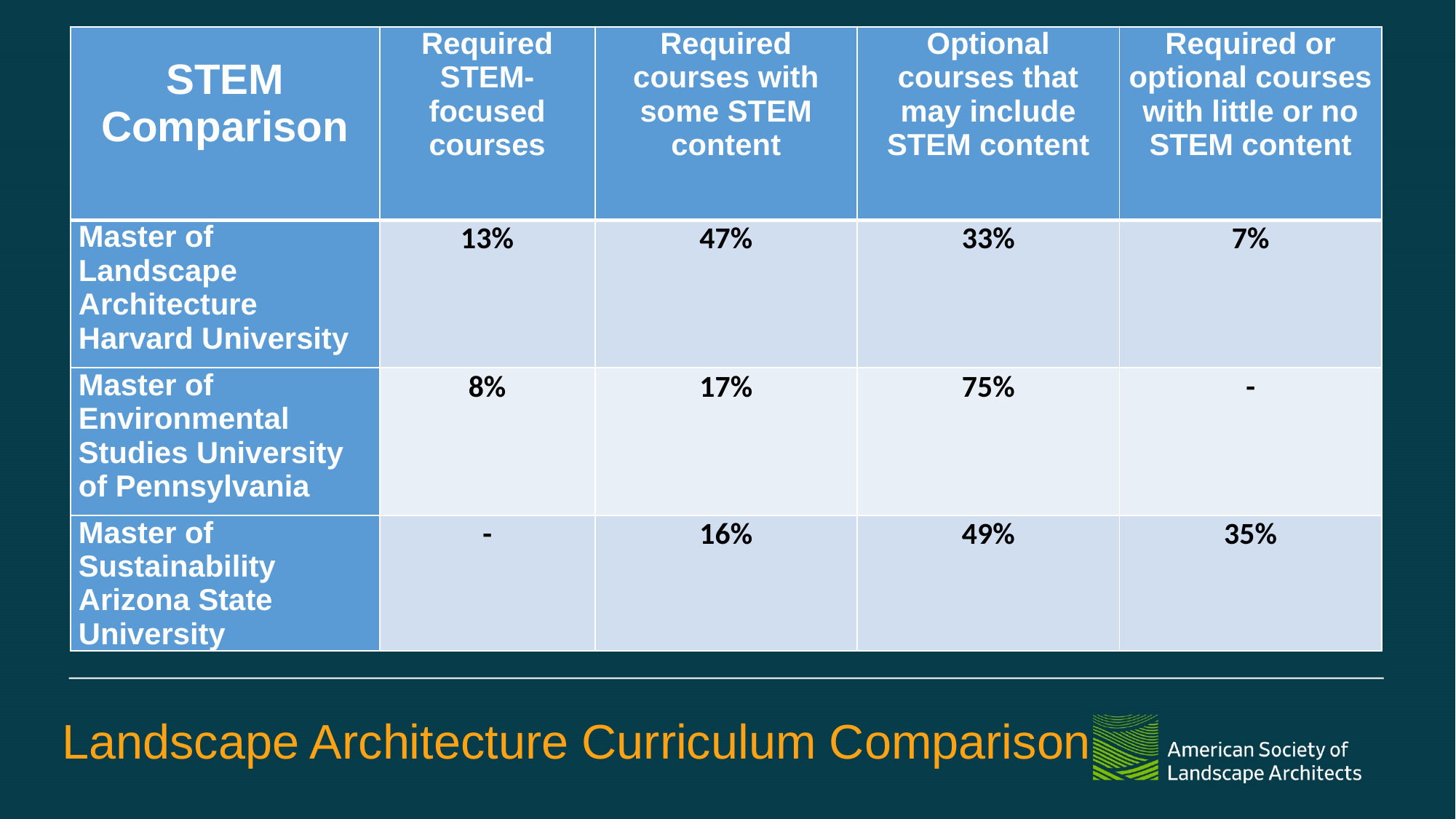

| STEM Comparison | Required STEM-focused courses | Required courses with some STEM content | Optional courses that may include STEM content | Required or optional courses with little or no STEM content |
| --- | --- | --- | --- | --- |
| Master of Landscape Architecture Harvard University | 13% | 47% | 33% | 7% |
| Master of Environmental Studies University of Pennsylvania | 8% | 17% | 75% | - |
| Master of Sustainability Arizona State University | - | 16% | 49% | 35% |
Landscape Architecture Curriculum Comparison